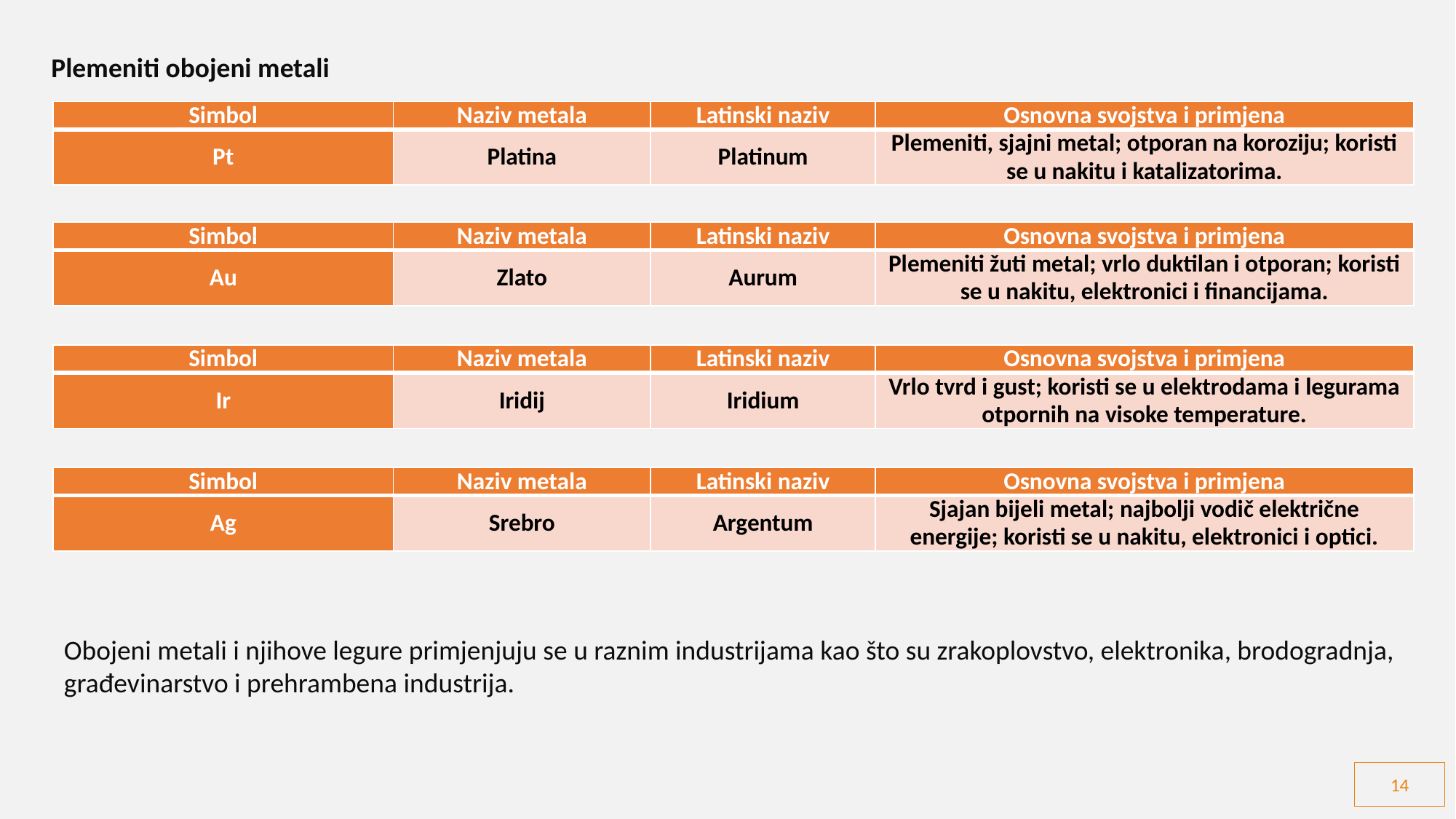

Plemeniti obojeni metali
| Simbol | Naziv metala | Latinski naziv | Osnovna svojstva i primjena |
| --- | --- | --- | --- |
| Pt | Platina | Platinum | Plemeniti, sjajni metal; otporan na koroziju; koristi se u nakitu i katalizatorima. |
| Simbol | Naziv metala | Latinski naziv | Osnovna svojstva i primjena |
| --- | --- | --- | --- |
| Au | Zlato | Aurum | Plemeniti žuti metal; vrlo duktilan i otporan; koristi se u nakitu, elektronici i financijama. |
| Simbol | Naziv metala | Latinski naziv | Osnovna svojstva i primjena |
| --- | --- | --- | --- |
| Ir | Iridij | Iridium | Vrlo tvrd i gust; koristi se u elektrodama i legurama otpornih na visoke temperature. |
| Simbol | Naziv metala | Latinski naziv | Osnovna svojstva i primjena |
| --- | --- | --- | --- |
| Ag | Srebro | Argentum | Sjajan bijeli metal; najbolji vodič električne energije; koristi se u nakitu, elektronici i optici. |
Obojeni metali i njihove legure primjenjuju se u raznim industrijama kao što su zrakoplovstvo, elektronika, brodogradnja, građevinarstvo i prehrambena industrija.
14